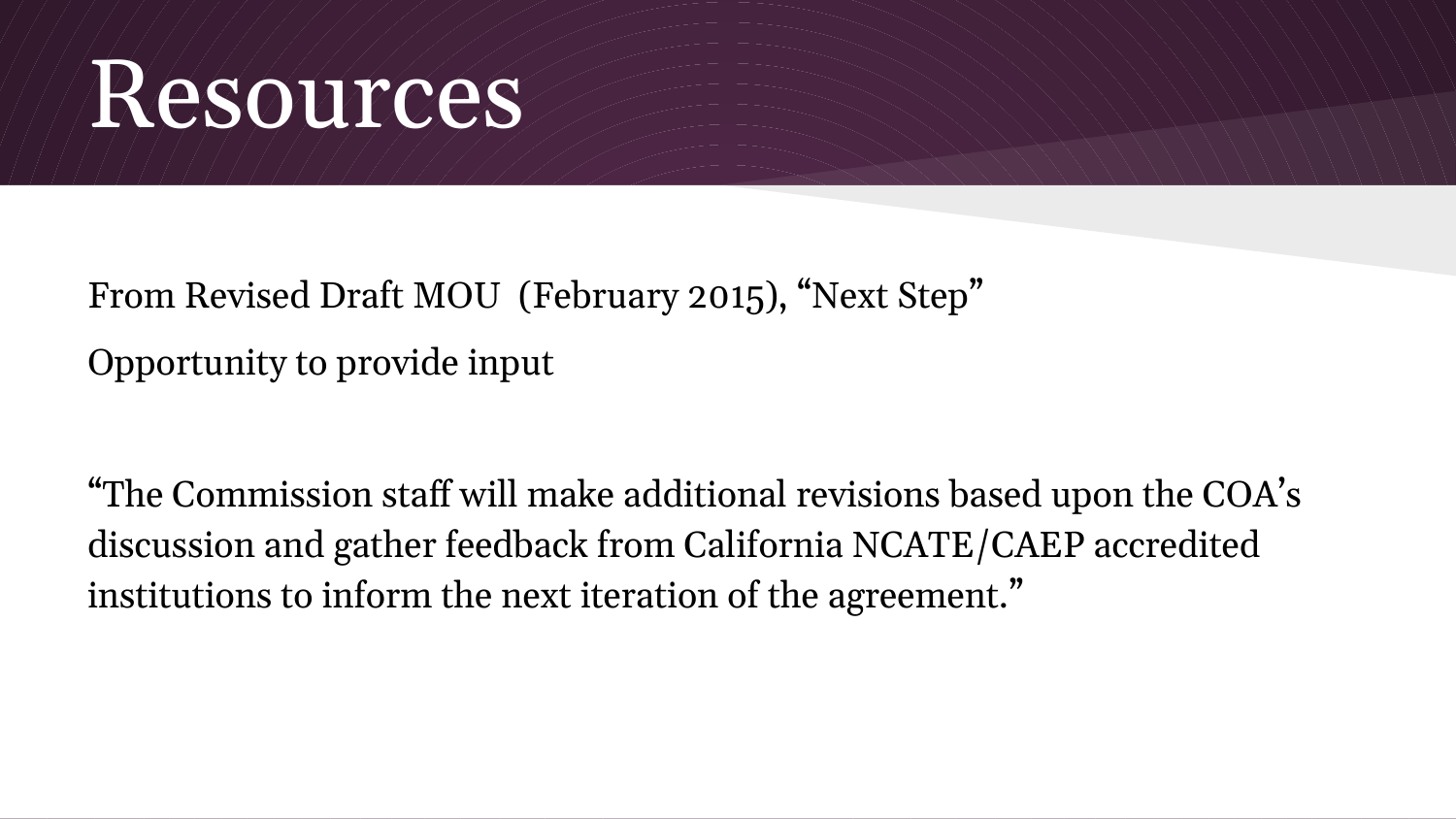

# Resources

From Revised Draft MOU  (February 2015), “Next Step”
Opportunity to provide input

“The Commission staff will make additional revisions based upon the COA’s discussion and gather feedback from California NCATE/CAEP accredited institutions to inform the next iteration of the agreement.”